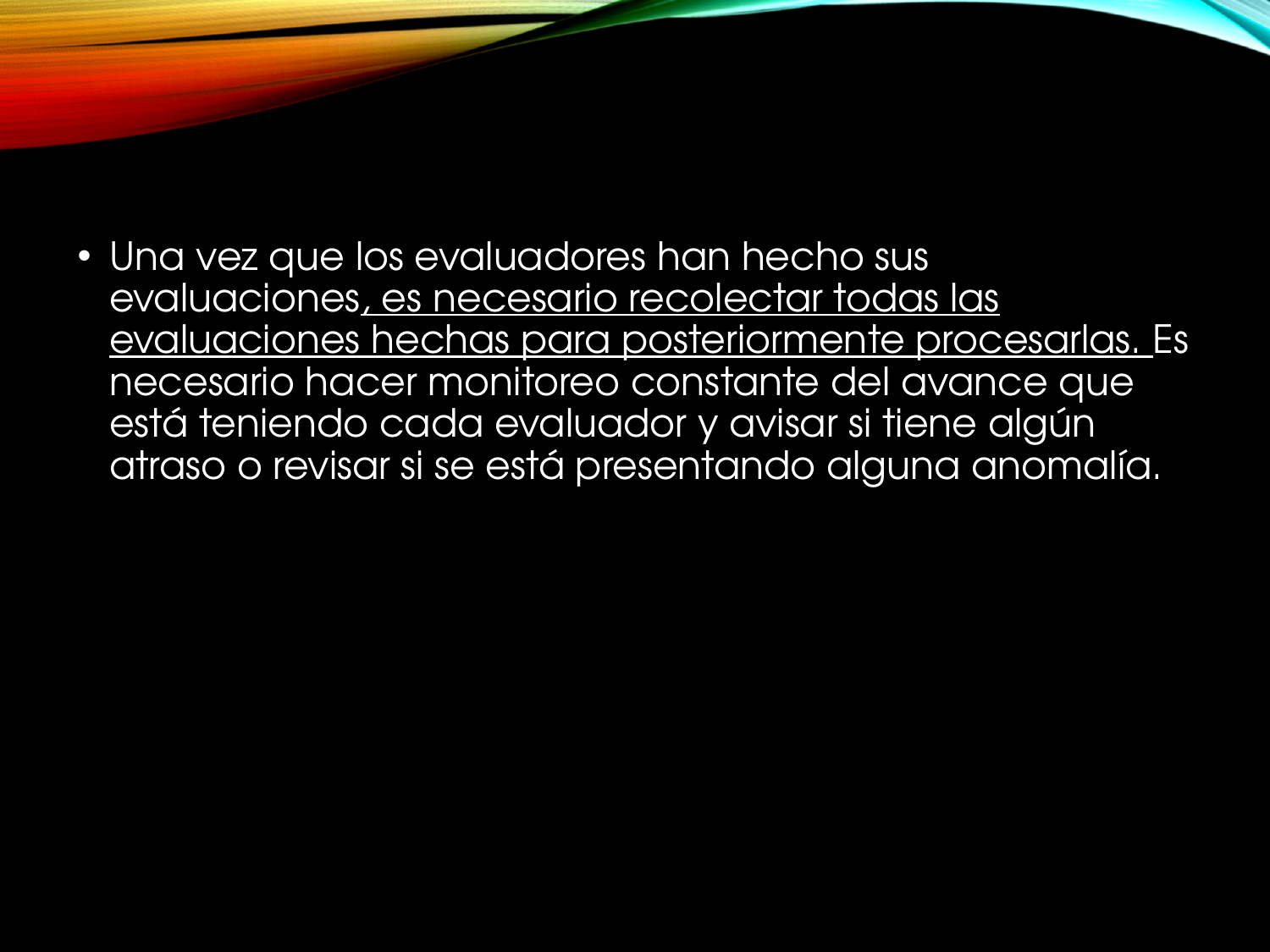

Una vez que los evaluadores han hecho sus evaluaciones, es necesario recolectar todas las evaluaciones hechas para posteriormente procesarlas. Es necesario hacer monitoreo constante del avance que está teniendo cada evaluador y avisar si tiene algún atraso o revisar si se está presentando alguna anomalía.